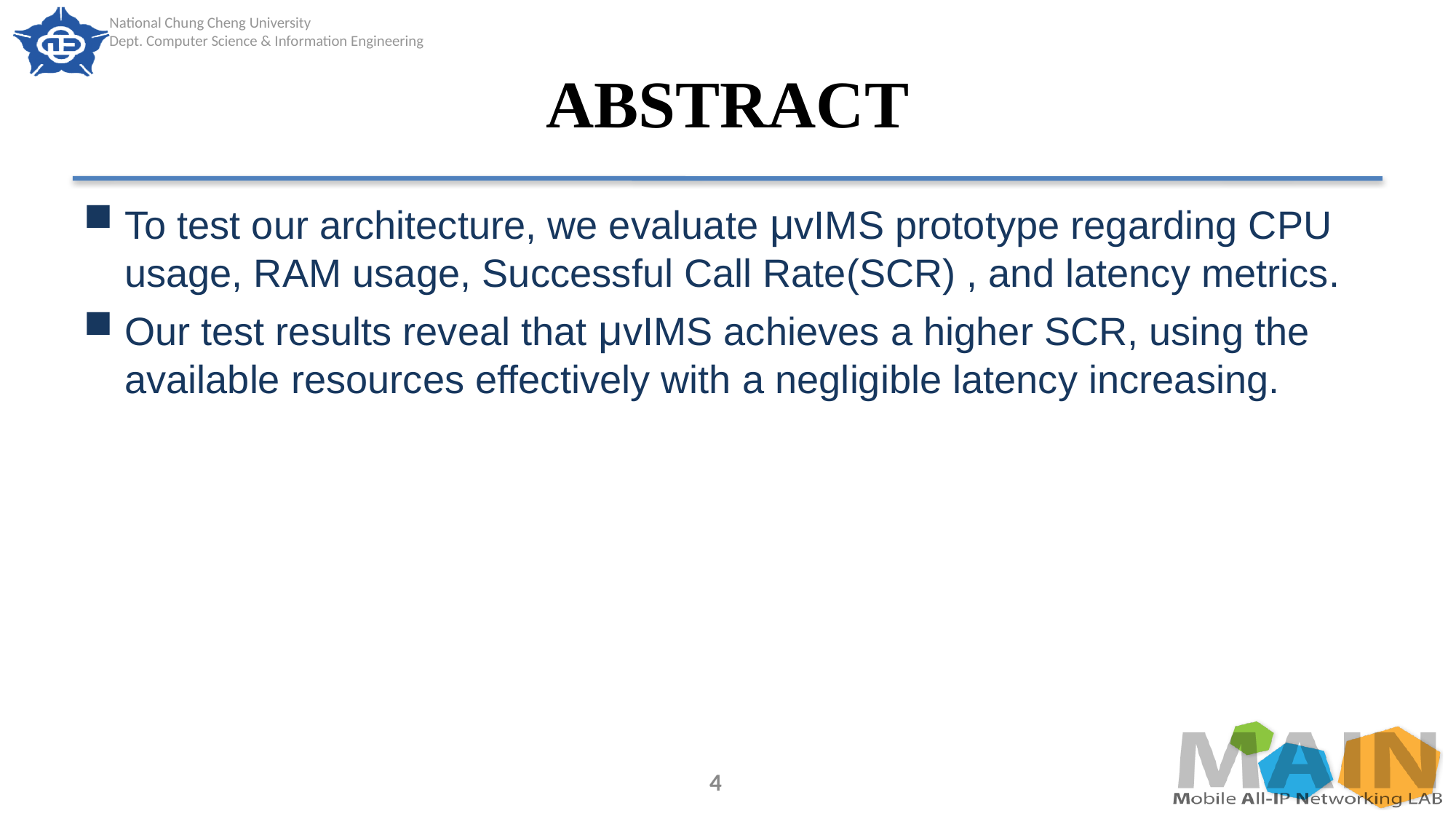

# ABSTRACT
To test our architecture, we evaluate μvIMS prototype regarding CPU usage, RAM usage, Successful Call Rate(SCR) , and latency metrics.
Our test results reveal that μvIMS achieves a higher SCR, using the available resources effectively with a negligible latency increasing.
4